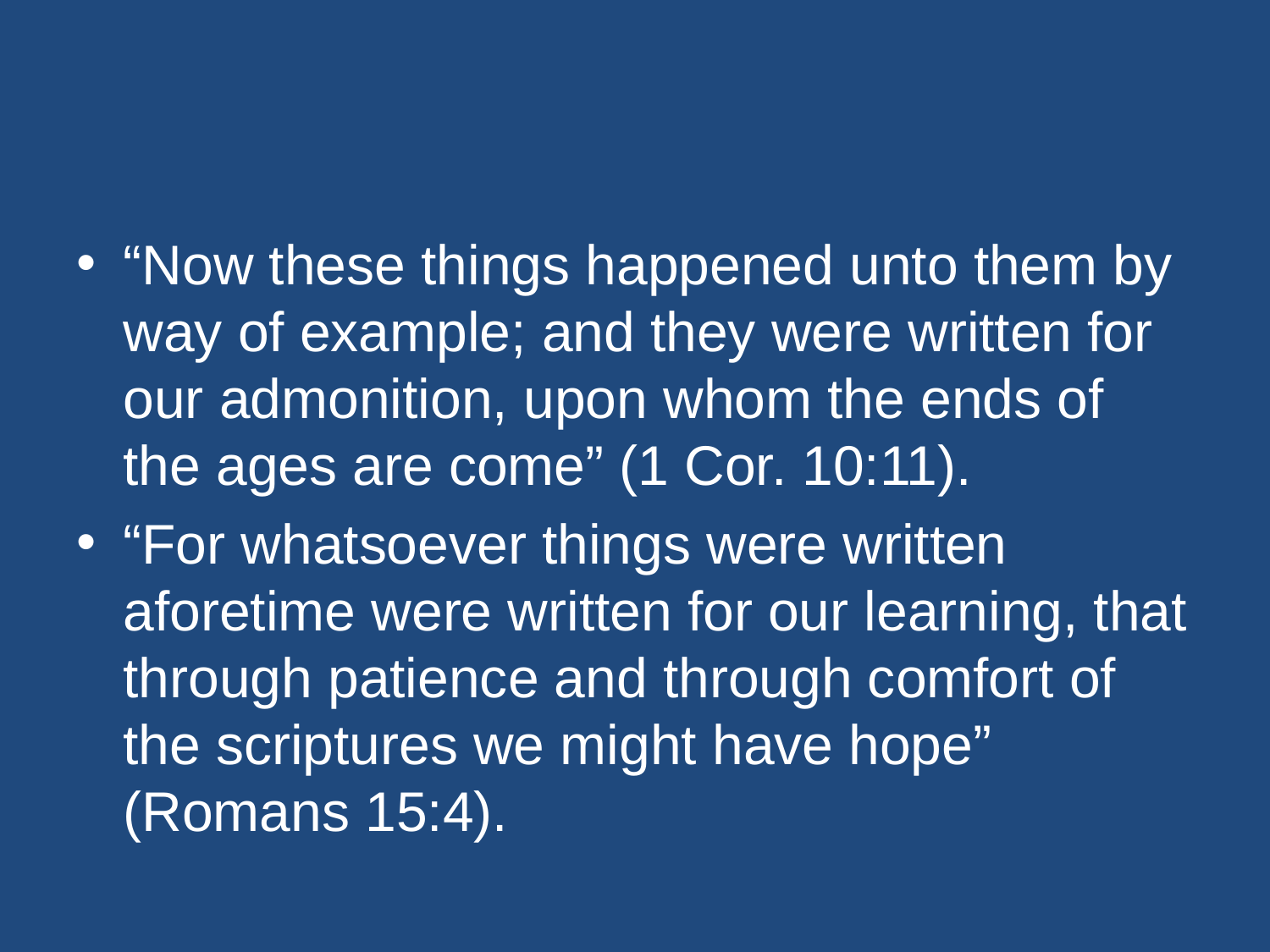

#
“Now these things happened unto them by way of example; and they were written for our admonition, upon whom the ends of the ages are come” (1 Cor. 10:11).
“For whatsoever things were written aforetime were written for our learning, that through patience and through comfort of the scriptures we might have hope” (Romans 15:4).